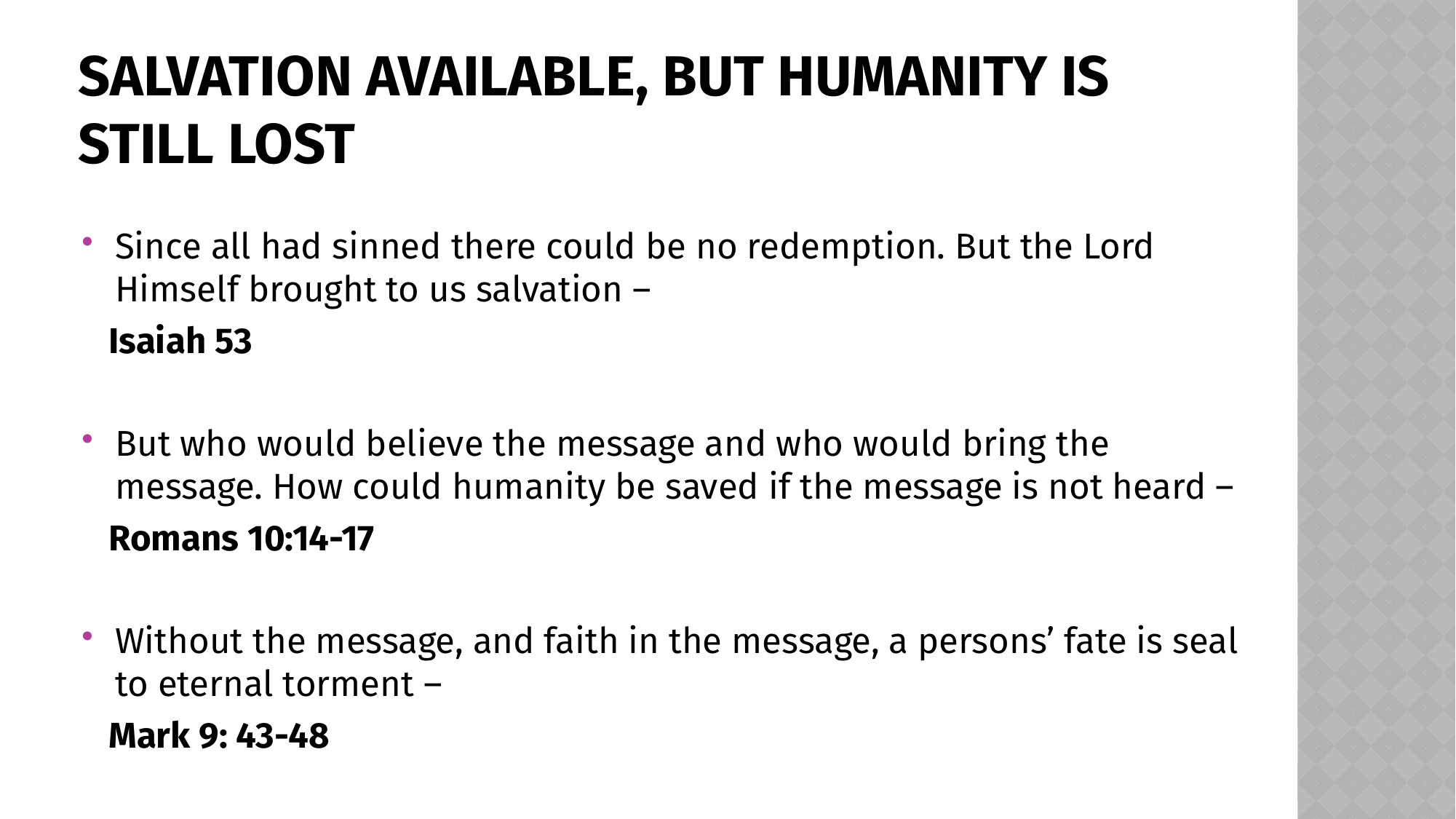

# Salvation Available, but Humanity is Still Lost
Since all had sinned there could be no redemption. But the Lord Himself brought to us salvation –
   Isaiah 53

But who would believe the message and who would bring the message. How could humanity be saved if the message is not heard –
   Romans 10:14-17

Without the message, and faith in the message, a persons’ fate is seal to eternal torment –
   Mark 9: 43-48